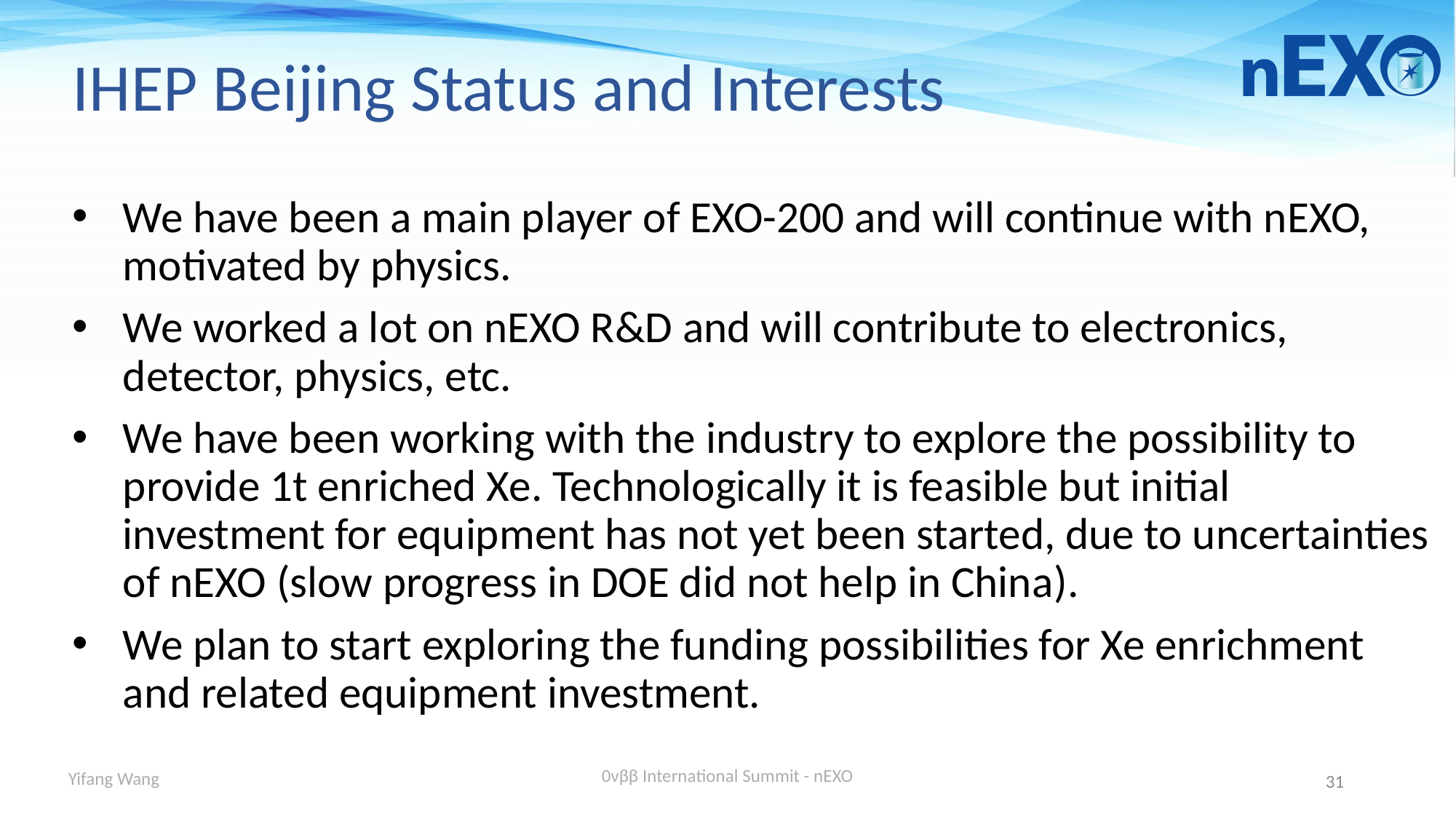

IHEP Beijing Status and Interests
# We have been a main player of EXO-200 and will continue with nEXO, motivated by physics.
We worked a lot on nEXO R&D and will contribute to electronics, detector, physics, etc.
We have been working with the industry to explore the possibility to provide 1t enriched Xe. Technologically it is feasible but initial investment for equipment has not yet been started, due to uncertainties of nEXO (slow progress in DOE did not help in China).
We plan to start exploring the funding possibilities for Xe enrichment and related equipment investment.
0νββ International Summit - nEXO
31
Yifang Wang